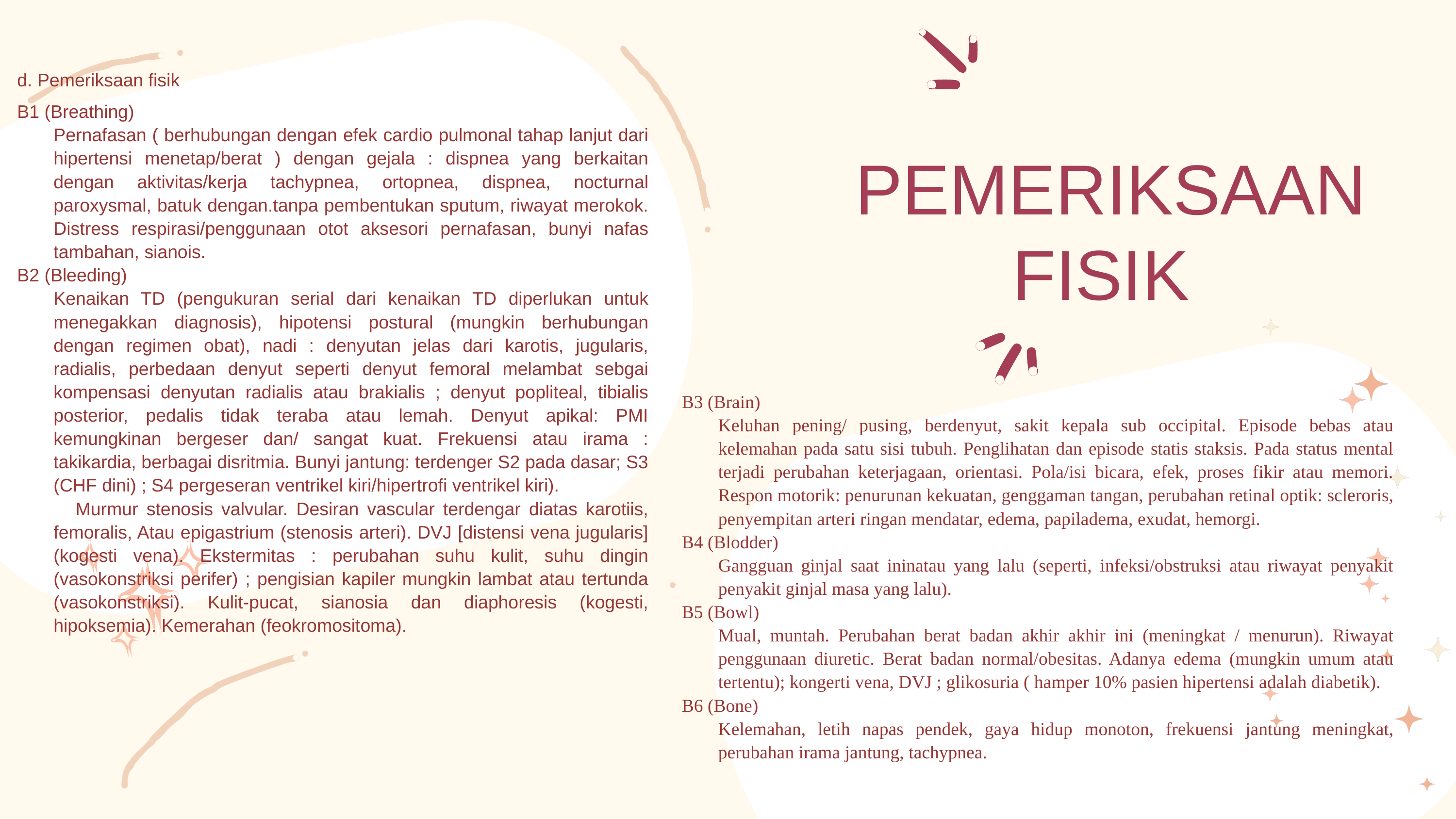

d. Pemeriksaan fisik
B1 (Breathing)
Pernafasan ( berhubungan dengan efek cardio pulmonal tahap lanjut dari hipertensi menetap/berat ) dengan gejala : dispnea yang berkaitan dengan aktivitas/kerja tachypnea, ortopnea, dispnea, nocturnal paroxysmal, batuk dengan.tanpa pembentukan sputum, riwayat merokok. Distress respirasi/penggunaan otot aksesori pernafasan, bunyi nafas tambahan, sianois.
B2 (Bleeding)
Kenaikan TD (pengukuran serial dari kenaikan TD diperlukan untuk menegakkan diagnosis), hipotensi postural (mungkin berhubungan dengan regimen obat), nadi : denyutan jelas dari karotis, jugularis, radialis, perbedaan denyut seperti denyut femoral melambat sebgai kompensasi denyutan radialis atau brakialis ; denyut popliteal, tibialis posterior, pedalis tidak teraba atau lemah. Denyut apikal: PMI kemungkinan bergeser dan/ sangat kuat. Frekuensi atau irama : takikardia, berbagai disritmia. Bunyi jantung: terdenger S2 pada dasar; S3 (CHF dini) ; S4 pergeseran ventrikel kiri/hipertrofi ventrikel kiri).
	 Murmur stenosis valvular. Desiran vascular terdengar diatas karotiis, femoralis, Atau epigastrium (stenosis arteri). DVJ [distensi vena jugularis] (kogesti vena). Ekstermitas : perubahan suhu kulit, suhu dingin (vasokonstriksi perifer) ; pengisian kapiler mungkin lambat atau tertunda (vasokonstriksi). Kulit-pucat, sianosia dan diaphoresis (kogesti, hipoksemia). Kemerahan (feokromositoma).

PEMERIKSAAN FISIK

B3 (Brain)
Keluhan pening/ pusing, berdenyut, sakit kepala sub occipital. Episode bebas atau kelemahan pada satu sisi tubuh. Penglihatan dan episode statis staksis. Pada status mental terjadi perubahan keterjagaan, orientasi. Pola/isi bicara, efek, proses fikir atau memori. Respon motorik: penurunan kekuatan, genggaman tangan, perubahan retinal optik: scleroris, penyempitan arteri ringan mendatar, edema, papiladema, exudat, hemorgi.
B4 (Blodder)
Gangguan ginjal saat ininatau yang lalu (seperti, infeksi/obstruksi atau riwayat penyakit penyakit ginjal masa yang lalu).
B5 (Bowl)
Mual, muntah. Perubahan berat badan akhir akhir ini (meningkat / menurun). Riwayat penggunaan diuretic. Berat badan normal/obesitas. Adanya edema (mungkin umum atau tertentu); kongerti vena, DVJ ; glikosuria ( hamper 10% pasien hipertensi adalah diabetik).
B6 (Bone)
Kelemahan, letih napas pendek, gaya hidup monoton, frekuensi jantung meningkat, perubahan irama jantung, tachypnea.